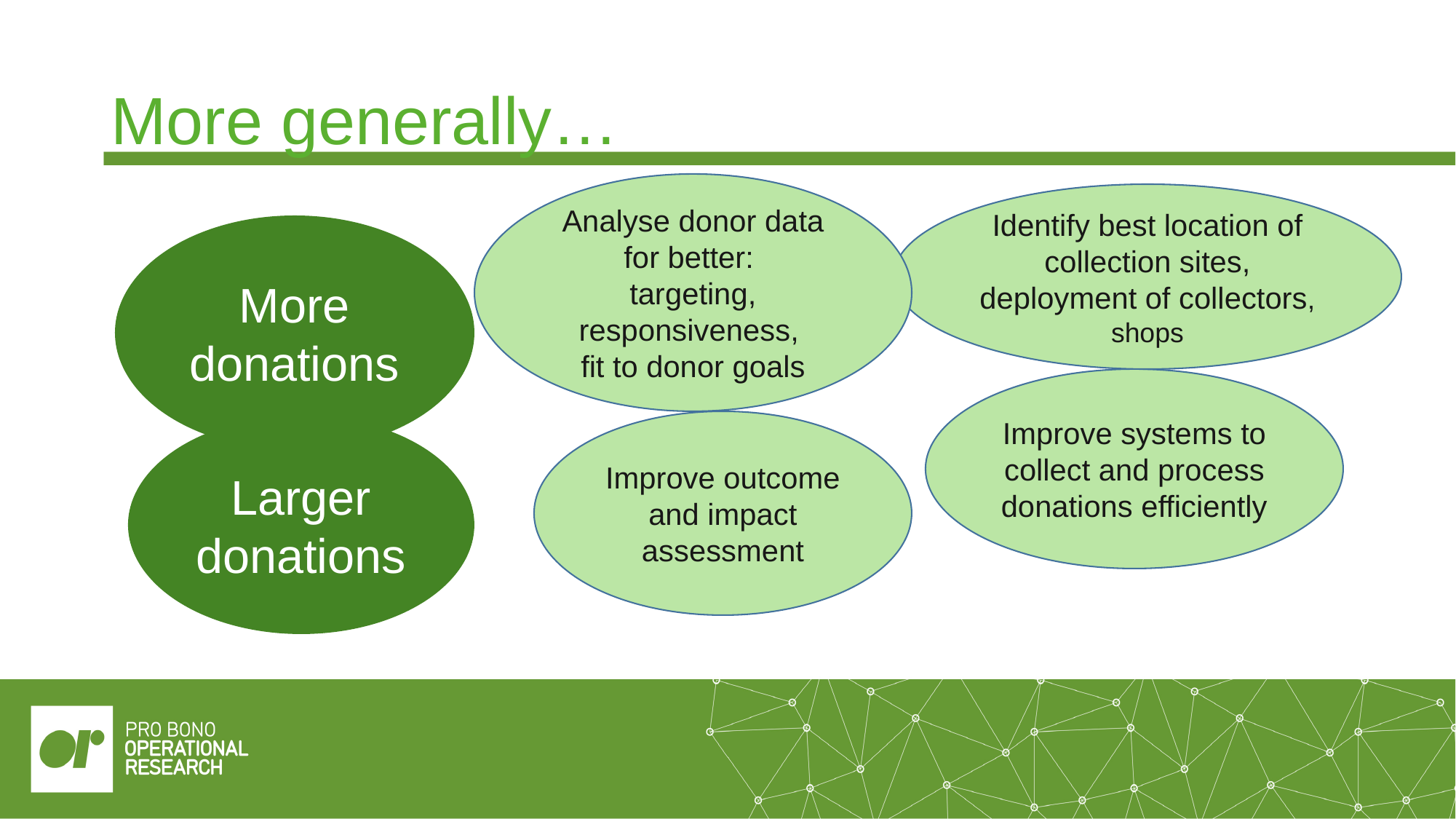

# More generally…
Analyse donor data for better:
targeting, responsiveness,
fit to donor goals
Identify best location of collection sites, deployment of collectors, shops
More donations
Improve systems to collect and process donations efficiently
Improve outcome and impact assessment
Larger donations